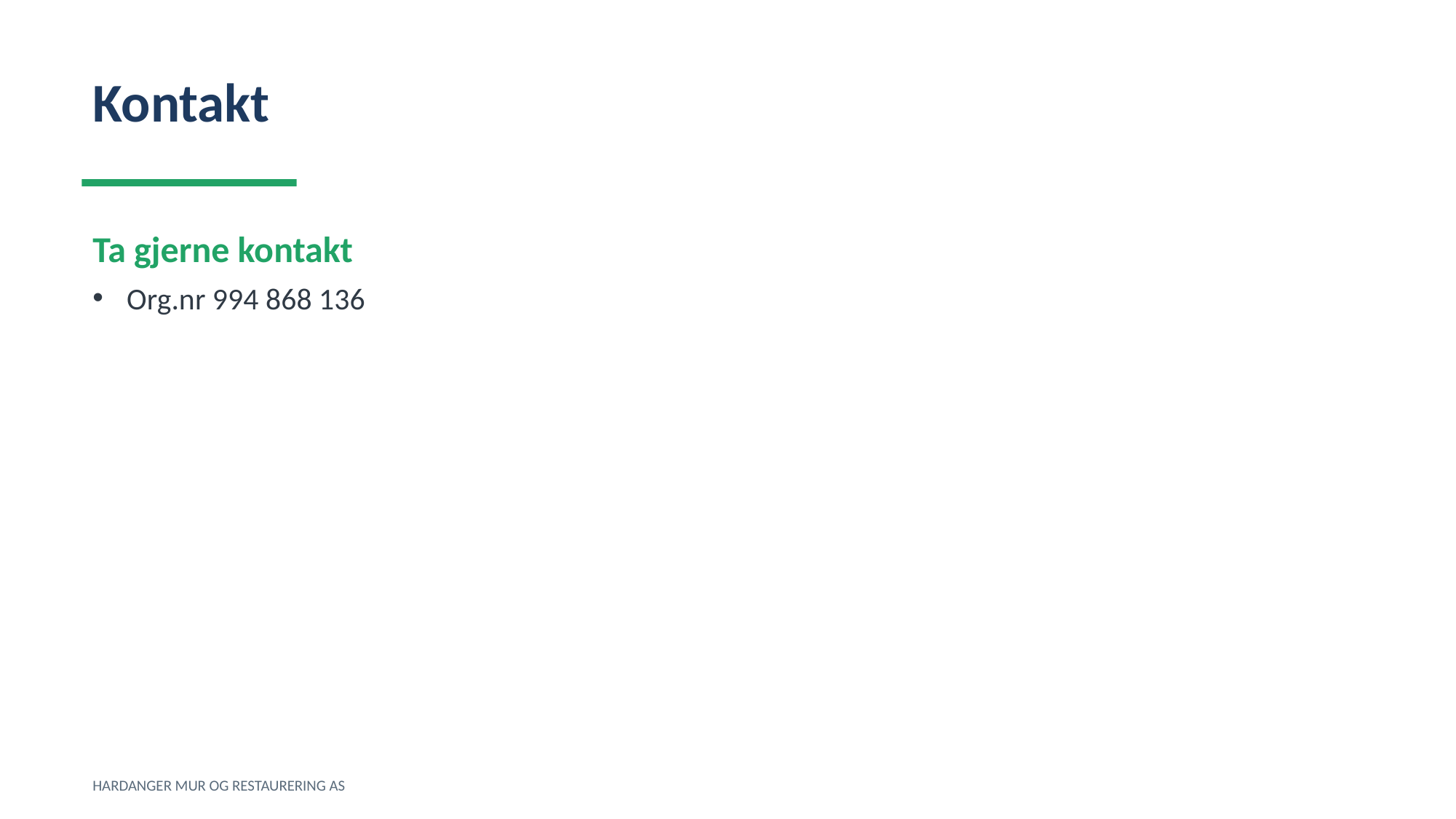

Kontakt

Ta gjerne kontakt
Org.nr 994 868 136
HARDANGER MUR OG RESTAURERING AS